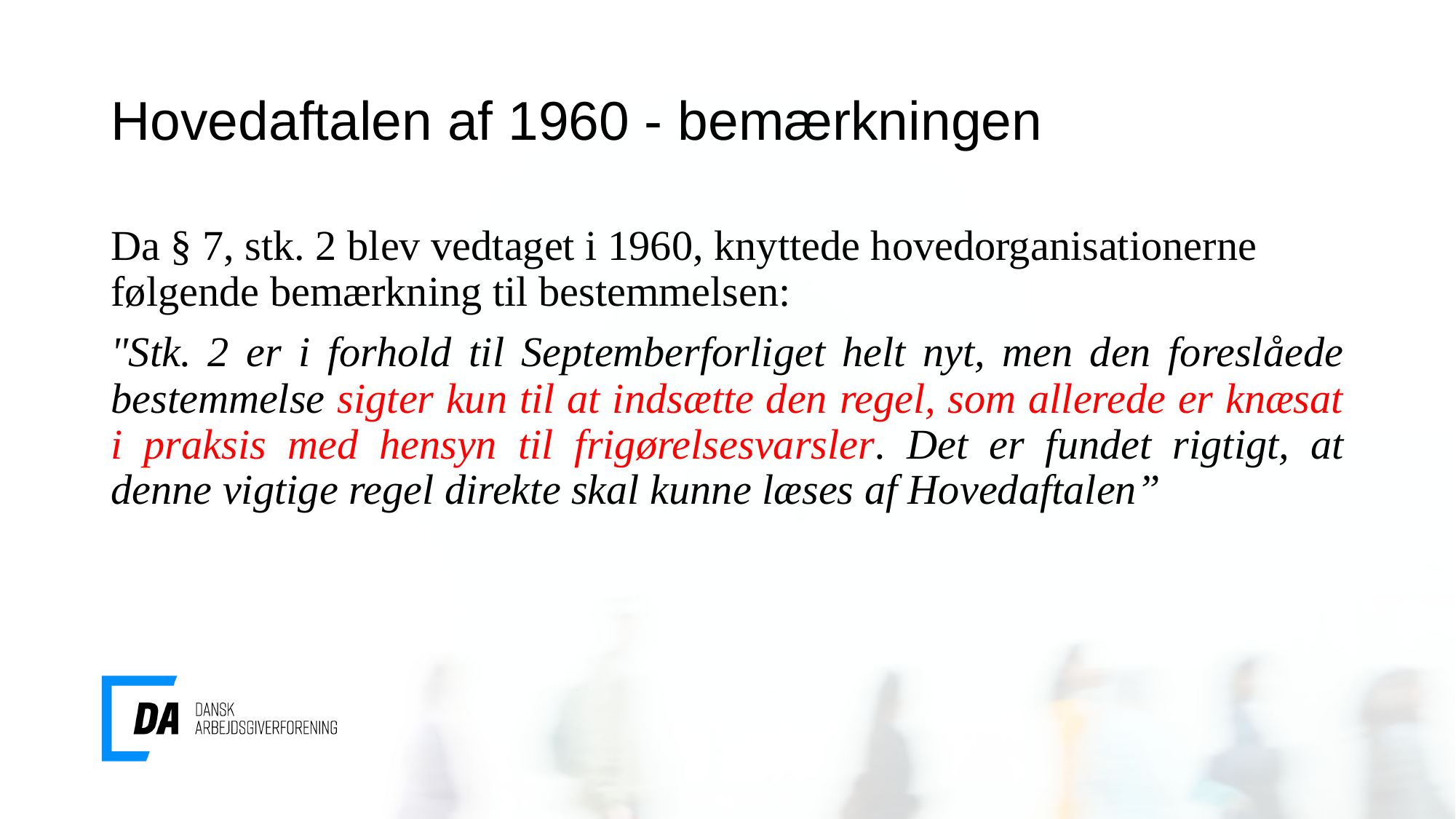

# Hovedaftalen af 1960 - bemærkningen
Da § 7, stk. 2 blev vedtaget i 1960, knyttede hovedorganisationerne følgende bemærkning til bestemmelsen:
"Stk. 2 er i forhold til Septemberforliget helt nyt, men den foreslåede bestemmelse sigter kun til at indsætte den regel, som allerede er knæsat i praksis med hensyn til frigørelsesvarsler. Det er fundet rigtigt, at denne vigtige regel direkte skal kunne læses af Hovedaftalen”